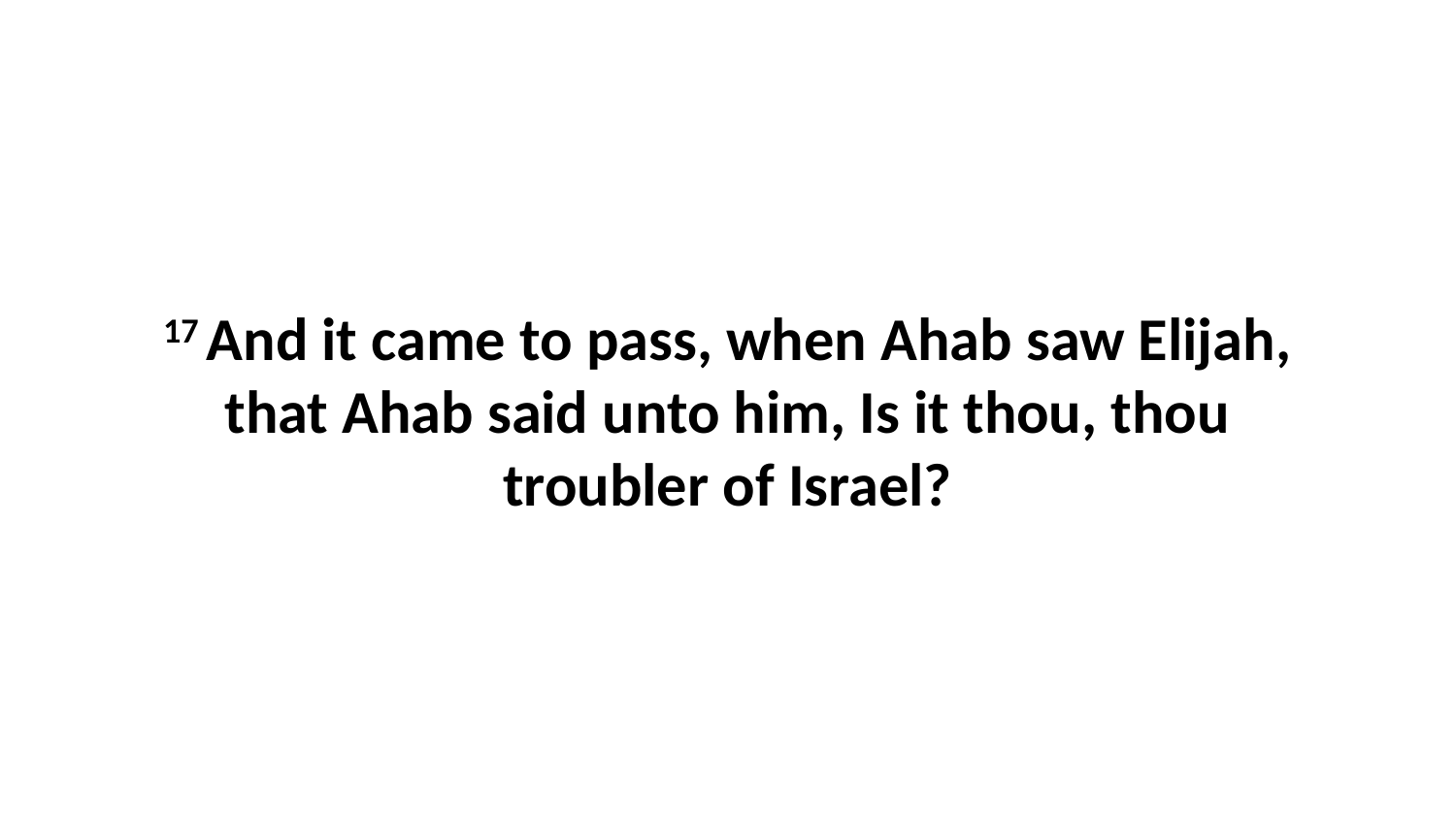

17 And it came to pass, when Ahab saw Elijah, that Ahab said unto him, Is it thou, thou troubler of Israel?